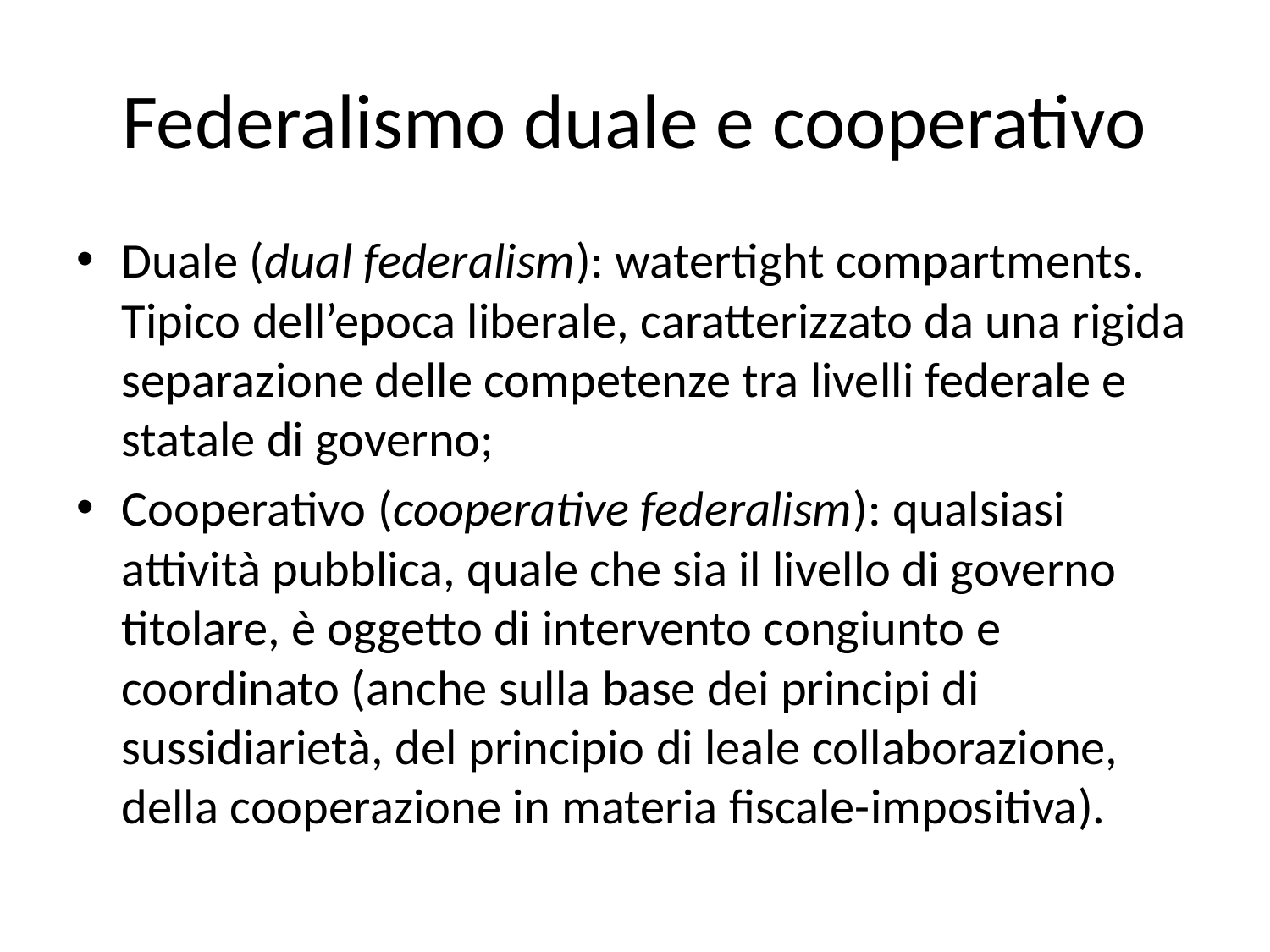

# Federalismo duale e cooperativo
Duale (dual federalism): watertight compartments. Tipico dell’epoca liberale, caratterizzato da una rigida separazione delle competenze tra livelli federale e statale di governo;
Cooperativo (cooperative federalism): qualsiasi attività pubblica, quale che sia il livello di governo titolare, è oggetto di intervento congiunto e coordinato (anche sulla base dei principi di sussidiarietà, del principio di leale collaborazione, della cooperazione in materia fiscale-impositiva).